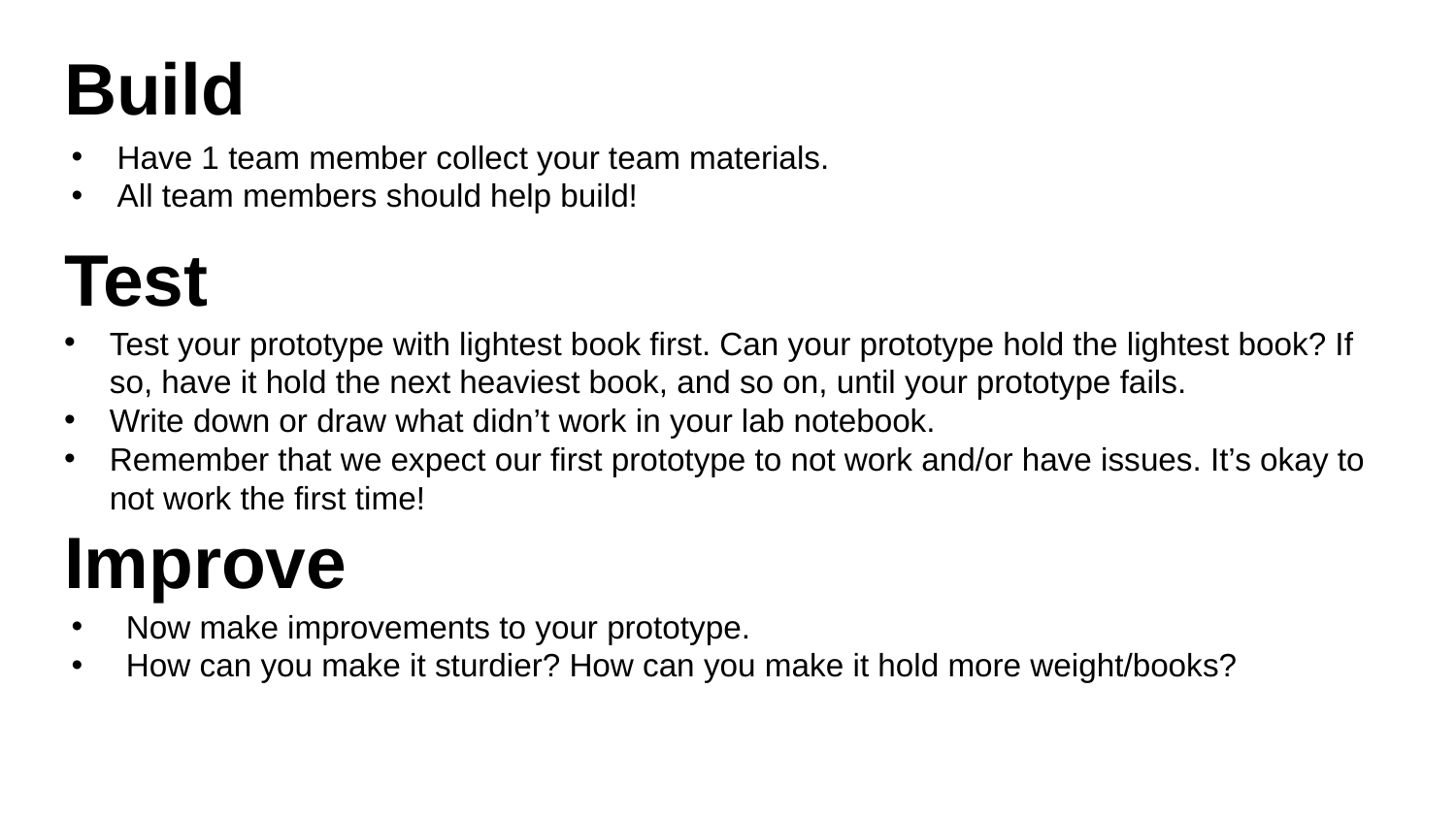

# Build
Have 1 team member collect your team materials.
All team members should help build!
Test
Test your prototype with lightest book first. Can your prototype hold the lightest book? If so, have it hold the next heaviest book, and so on, until your prototype fails.
Write down or draw what didn’t work in your lab notebook.
Remember that we expect our first prototype to not work and/or have issues. It’s okay to not work the first time!
Improve
Now make improvements to your prototype.
How can you make it sturdier? How can you make it hold more weight/books?